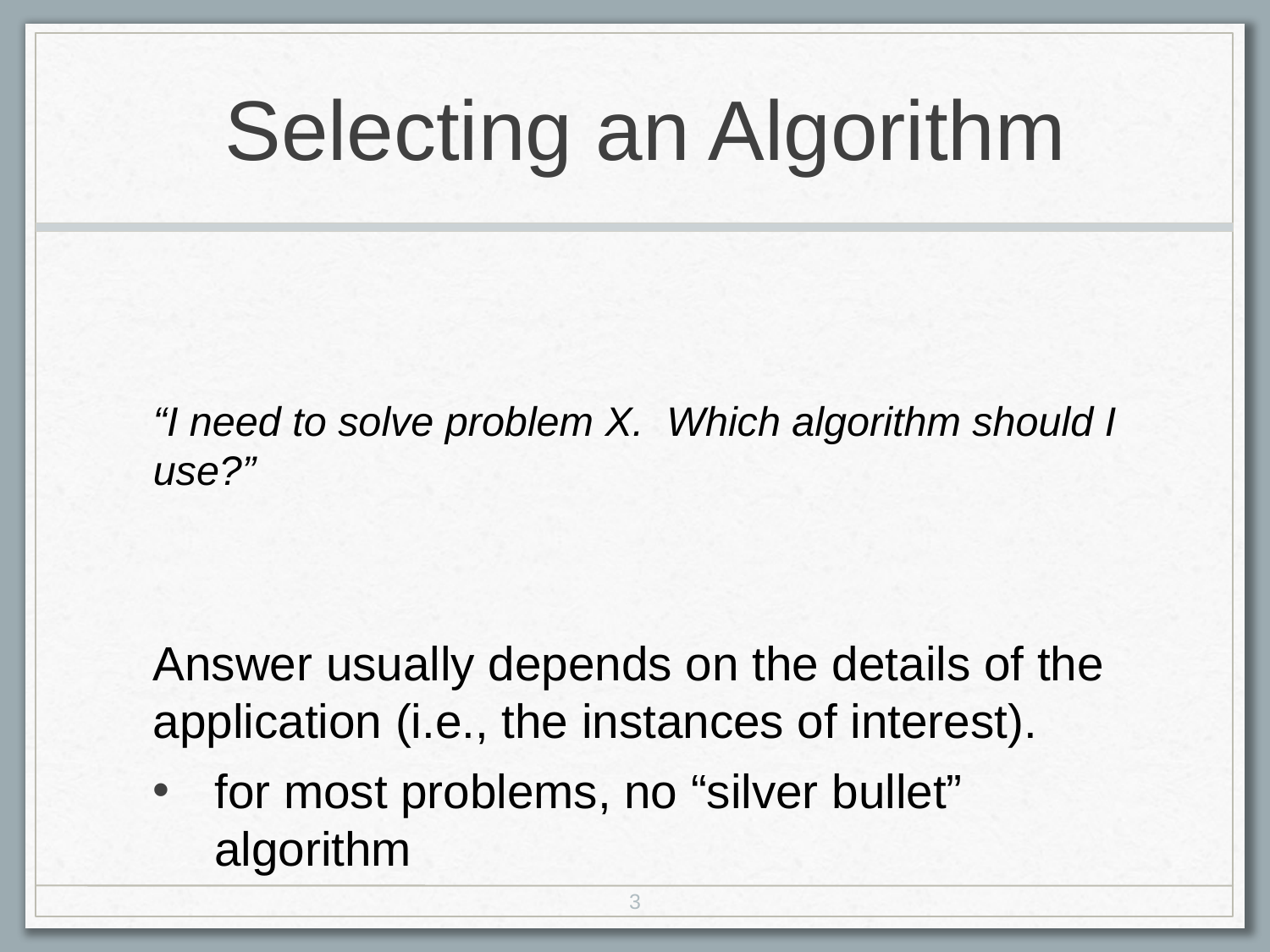

# Selecting an Algorithm

“I need to solve problem X.  Which algorithm should I use?”

Answer usually depends on the details of the application (i.e., the instances of interest).
for most problems, no “silver bullet” algorithm
3